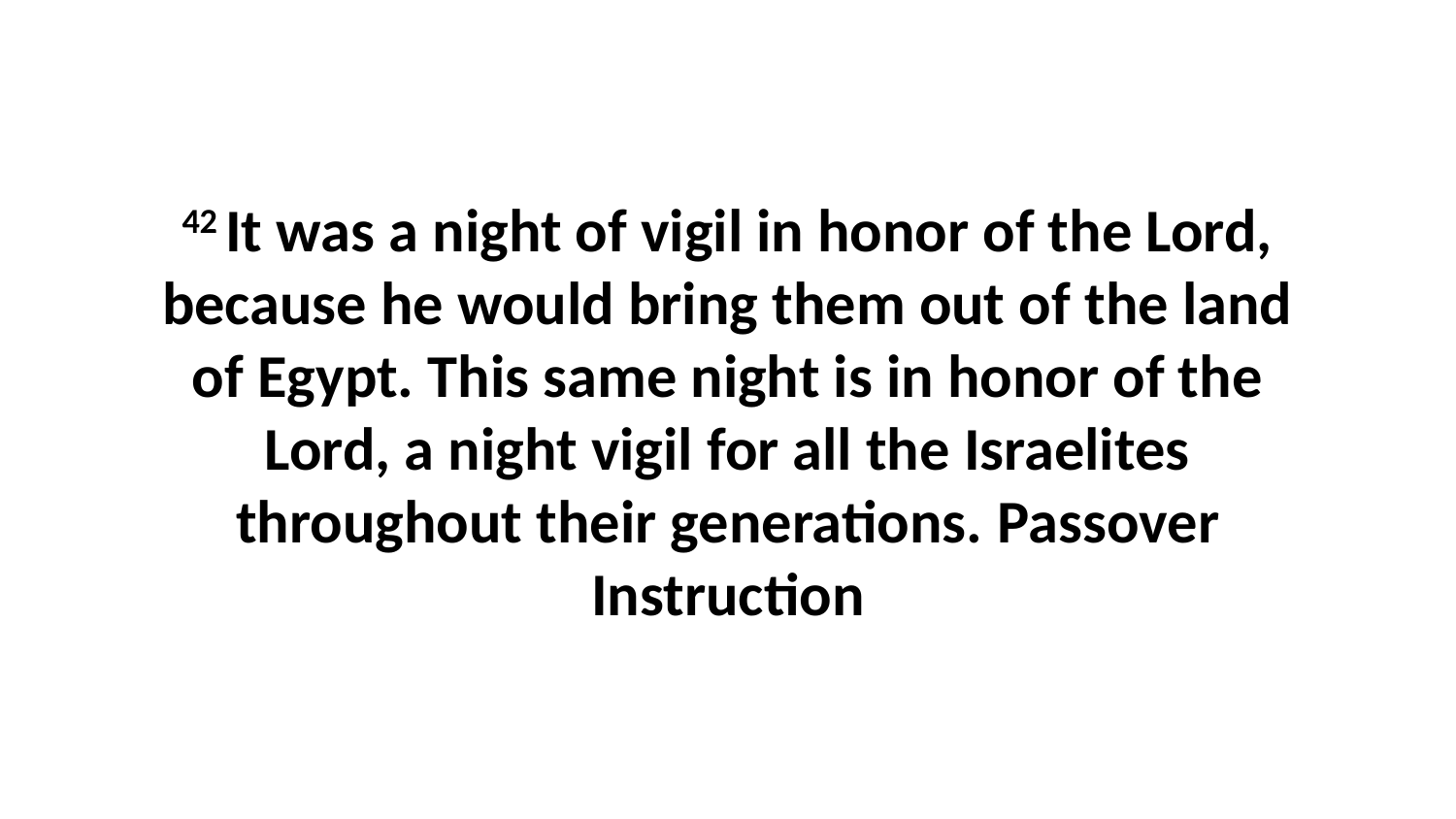

42 It was a night of vigil in honor of the Lord, because he would bring them out of the land of Egypt. This same night is in honor of the Lord, a night vigil for all the Israelites throughout their generations. Passover Instruction